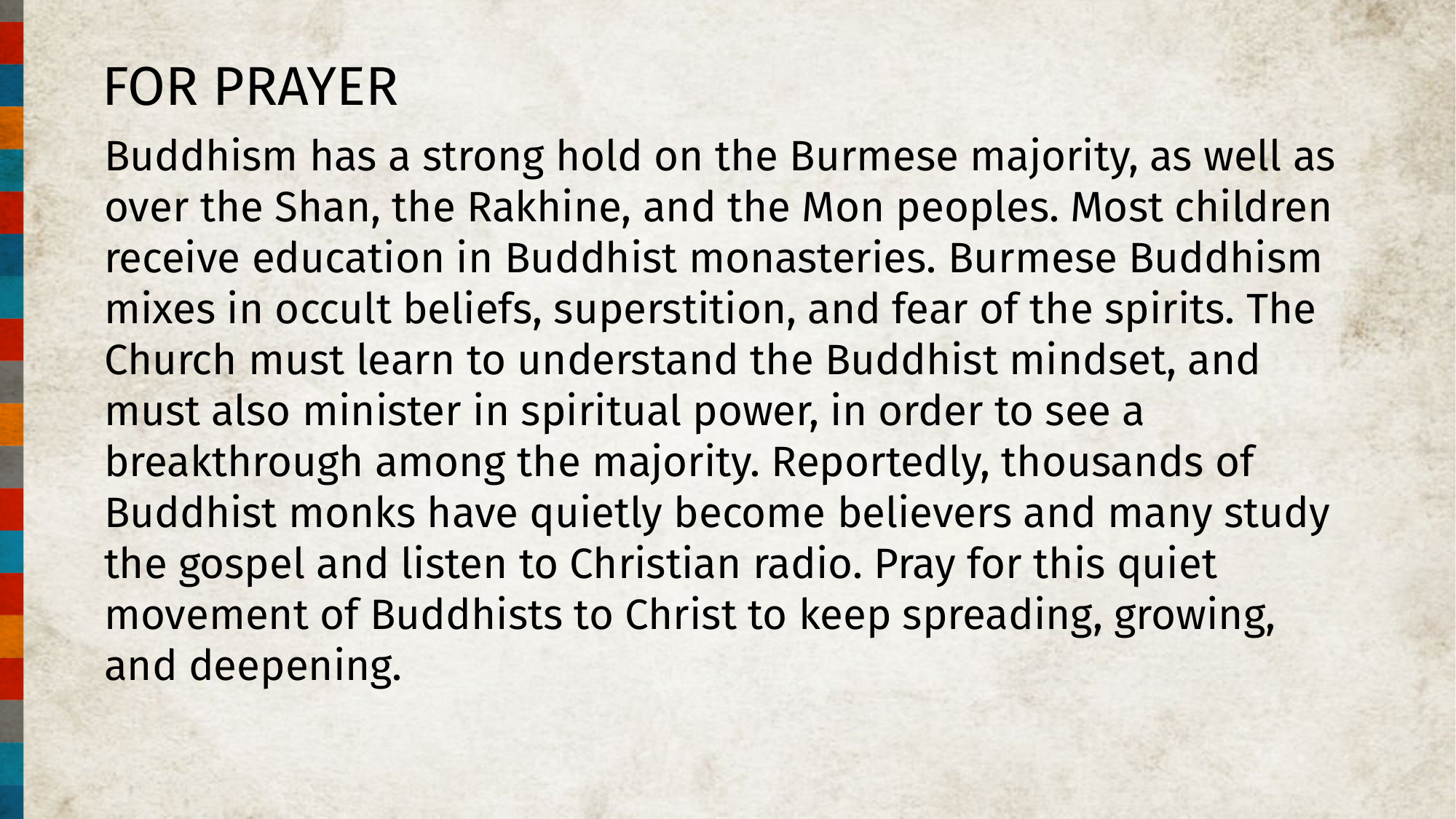

FOR PRAYER
Buddhism has a strong hold on the Burmese majority, as well as over the Shan, the Rakhine, and the Mon peoples. Most children receive education in Buddhist monasteries. Burmese Buddhism mixes in occult beliefs, superstition, and fear of the spirits. The Church must learn to understand the Buddhist mindset, and must also minister in spiritual power, in order to see a breakthrough among the majority. Reportedly, thousands of Buddhist monks have quietly become believers and many study the gospel and listen to Christian radio. Pray for this quiet movement of Buddhists to Christ to keep spreading, growing, and deepening.